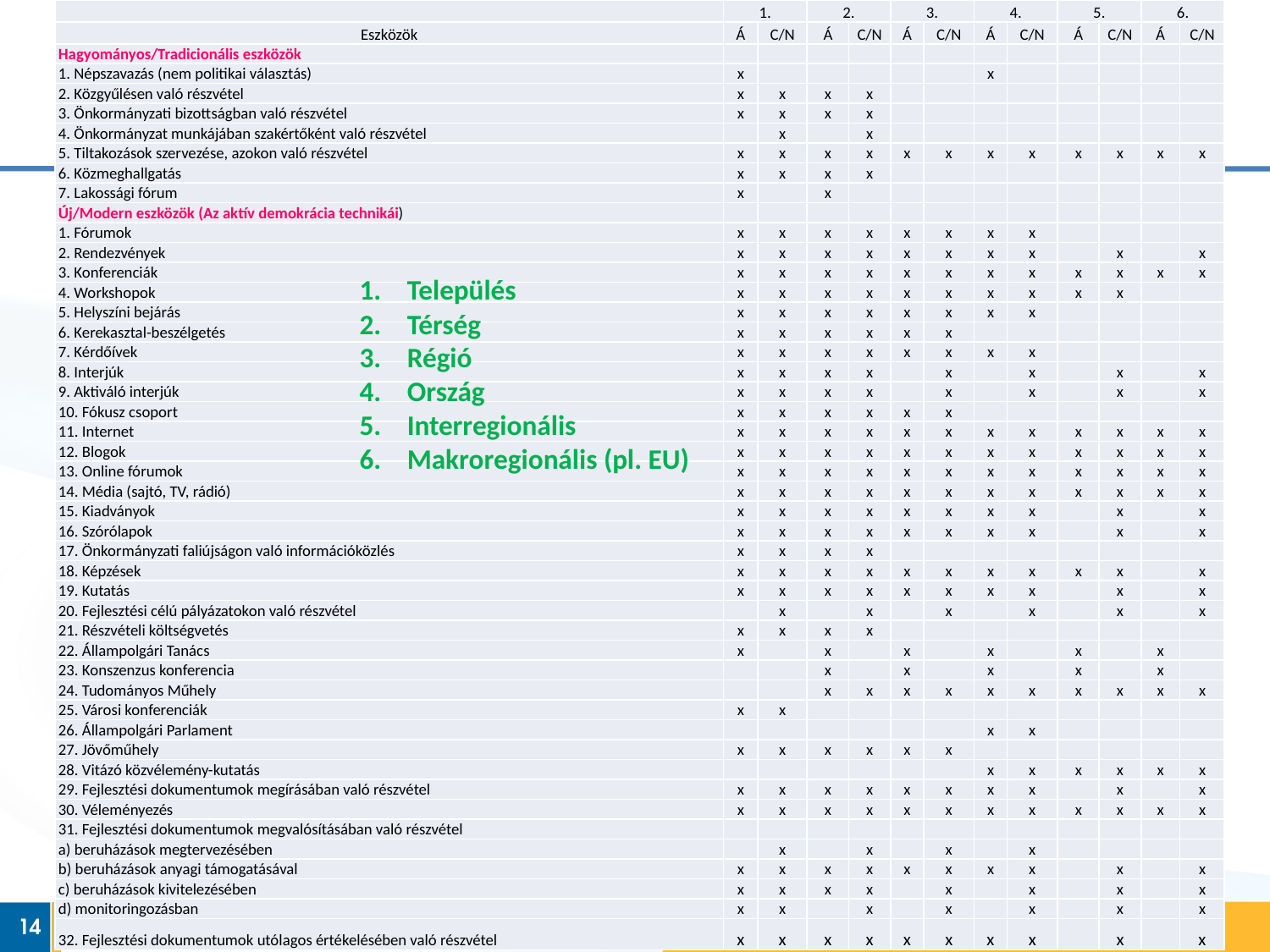

|  | 1. |  | 2. |  | 3. |  | 4. |  | 5. |  | 6. |  |
| --- | --- | --- | --- | --- | --- | --- | --- | --- | --- | --- | --- | --- |
| Eszközök | Á | C/N | Á | C/N | Á | C/N | Á | C/N | Á | C/N | Á | C/N |
| Hagyományos/Tradicionális eszközök |  |  |  |  |  |  |  |  |  |  |  |  |
| 1. Népszavazás (nem politikai választás) | x |  |  |  |  |  | x |  |  |  |  |  |
| 2. Közgyűlésen való részvétel | x | x | x | x |  |  |  |  |  |  |  |  |
| 3. Önkormányzati bizottságban való részvétel | x | x | x | x |  |  |  |  |  |  |  |  |
| 4. Önkormányzat munkájában szakértőként való részvétel |  | x |  | x |  |  |  |  |  |  |  |  |
| 5. Tiltakozások szervezése, azokon való részvétel | x | x | x | x | x | x | x | x | x | x | x | x |
| 6. Közmeghallgatás | x | x | x | x |  |  |  |  |  |  |  |  |
| 7. Lakossági fórum | x |  | x |  |  |  |  |  |  |  |  |  |
| Új/Modern eszközök (Az aktív demokrácia technikái) |  |  |  |  |  |  |  |  |  |  |  |  |
| 1. Fórumok | x | x | x | x | x | x | x | x |  |  |  |  |
| 2. Rendezvények | x | x | x | x | x | x | x | x |  | x |  | x |
| 3. Konferenciák | x | x | x | x | x | x | x | x | x | x | x | x |
| 4. Workshopok | x | x | x | x | x | x | x | x | x | x |  |  |
| 5. Helyszíni bejárás | x | x | x | x | x | x | x | x |  |  |  |  |
| 6. Kerekasztal-beszélgetés | x | x | x | x | x | x |  |  |  |  |  |  |
| 7. Kérdőívek | x | x | x | x | x | x | x | x |  |  |  |  |
| 8. Interjúk | x | x | x | x |  | x |  | x |  | x |  | x |
| 9. Aktiváló interjúk | x | x | x | x |  | x |  | x |  | x |  | x |
| 10. Fókusz csoport | x | x | x | x | x | x |  |  |  |  |  |  |
| 11. Internet | x | x | x | x | x | x | x | x | x | x | x | x |
| 12. Blogok | x | x | x | x | x | x | x | x | x | x | x | x |
| 13. Online fórumok | x | x | x | x | x | x | x | x | x | x | x | x |
| 14. Média (sajtó, TV, rádió) | x | x | x | x | x | x | x | x | x | x | x | x |
| 15. Kiadványok | x | x | x | x | x | x | x | x |  | x |  | x |
| 16. Szórólapok | x | x | x | x | x | x | x | x |  | x |  | x |
| 17. Önkormányzati faliújságon való információközlés | x | x | x | x |  |  |  |  |  |  |  |  |
| 18. Képzések | x | x | x | x | x | x | x | x | x | x |  | x |
| 19. Kutatás | x | x | x | x | x | x | x | x |  | x |  | x |
| 20. Fejlesztési célú pályázatokon való részvétel |  | x |  | x |  | x |  | x |  | x |  | x |
| 21. Részvételi költségvetés | x | x | x | x |  |  |  |  |  |  |  |  |
| 22. Állampolgári Tanács | x |  | x |  | x |  | x |  | x |  | x |  |
| 23. Konszenzus konferencia |  |  | x |  | x |  | x |  | x |  | x |  |
| 24. Tudományos Műhely |  |  | x | x | x | x | x | x | x | x | x | x |
| 25. Városi konferenciák | x | x |  |  |  |  |  |  |  |  |  |  |
| 26. Állampolgári Parlament |  |  |  |  |  |  | x | x |  |  |  |  |
| 27. Jövőműhely | x | x | x | x | x | x |  |  |  |  |  |  |
| 28. Vitázó közvélemény-kutatás |  |  |  |  |  |  | x | x | x | x | x | x |
| 29. Fejlesztési dokumentumok megírásában való részvétel | x | x | x | x | x | x | x | x |  | x |  | x |
| 30. Véleményezés | x | x | x | x | x | x | x | x | x | x | x | x |
| 31. Fejlesztési dokumentumok megvalósításában való részvétel |  |  |  |  |  |  |  |  |  |  |  |  |
| a) beruházások megtervezésében |  | x |  | x |  | x |  | x |  |  |  |  |
| b) beruházások anyagi támogatásával | x | x | x | x | x | x | x | x |  | x |  | x |
| c) beruházások kivitelezésében | x | x | x | x |  | x |  | x |  | x |  | x |
| d) monitoringozásban | x | x |  | x |  | x |  | x |  | x |  | x |
| 32. Fejlesztési dokumentumok utólagos értékelésében való részvétel | x | x | x | x | x | x | x | x |  | x |  | x |
Település
Térség
Régió
Ország
Interregionális
Makroregionális (pl. EU)
14
Dátum: 2012. 11. 23.
Előadó: Dr. Reisinger Adrienn